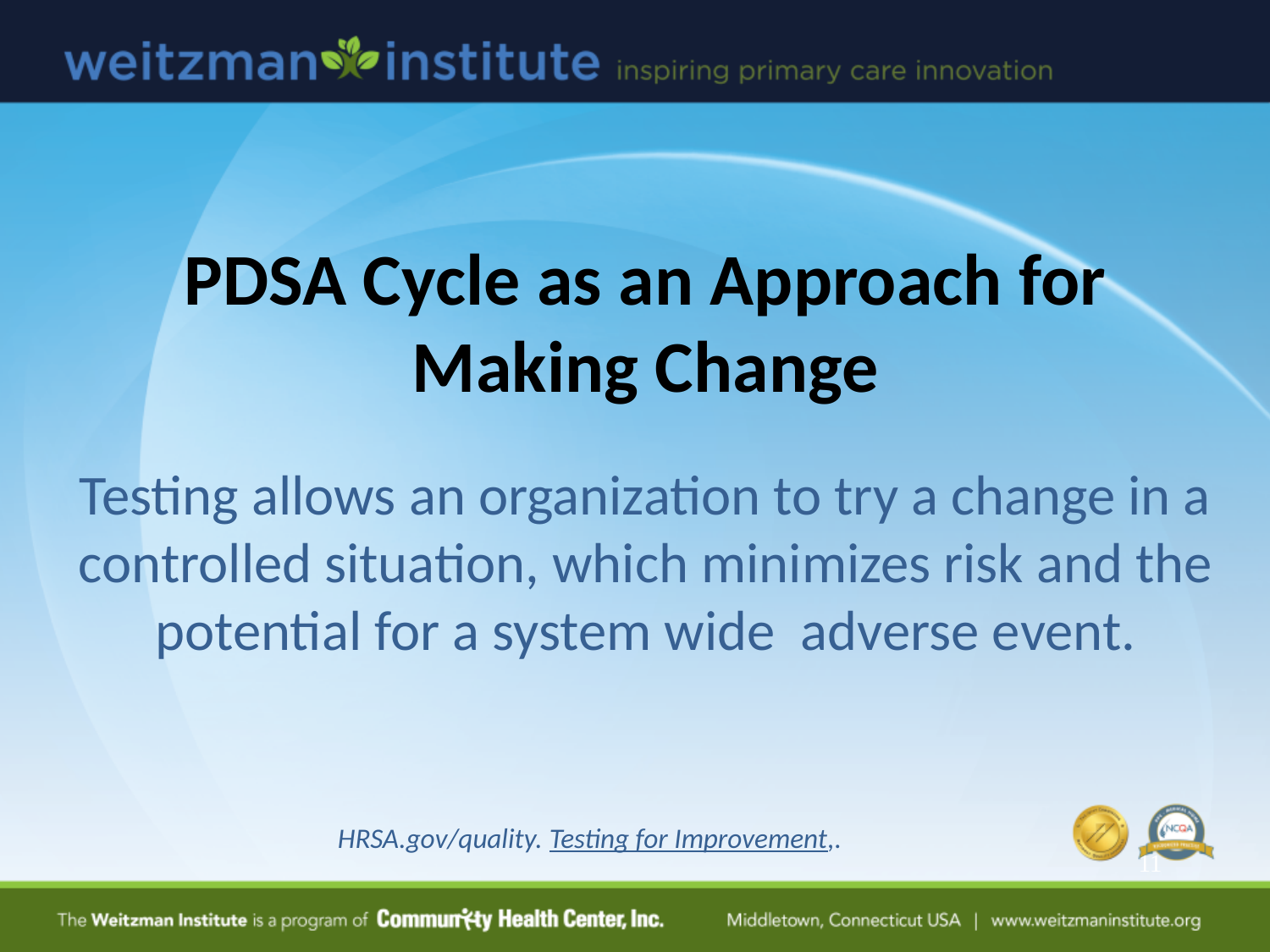

# PDSA Cycle as an Approach for Making Change
Testing allows an organization to try a change in a controlled situation, which minimizes risk and the potential for a system wide  adverse event.
HRSA.gov/quality. Testing for Improvement,.
11